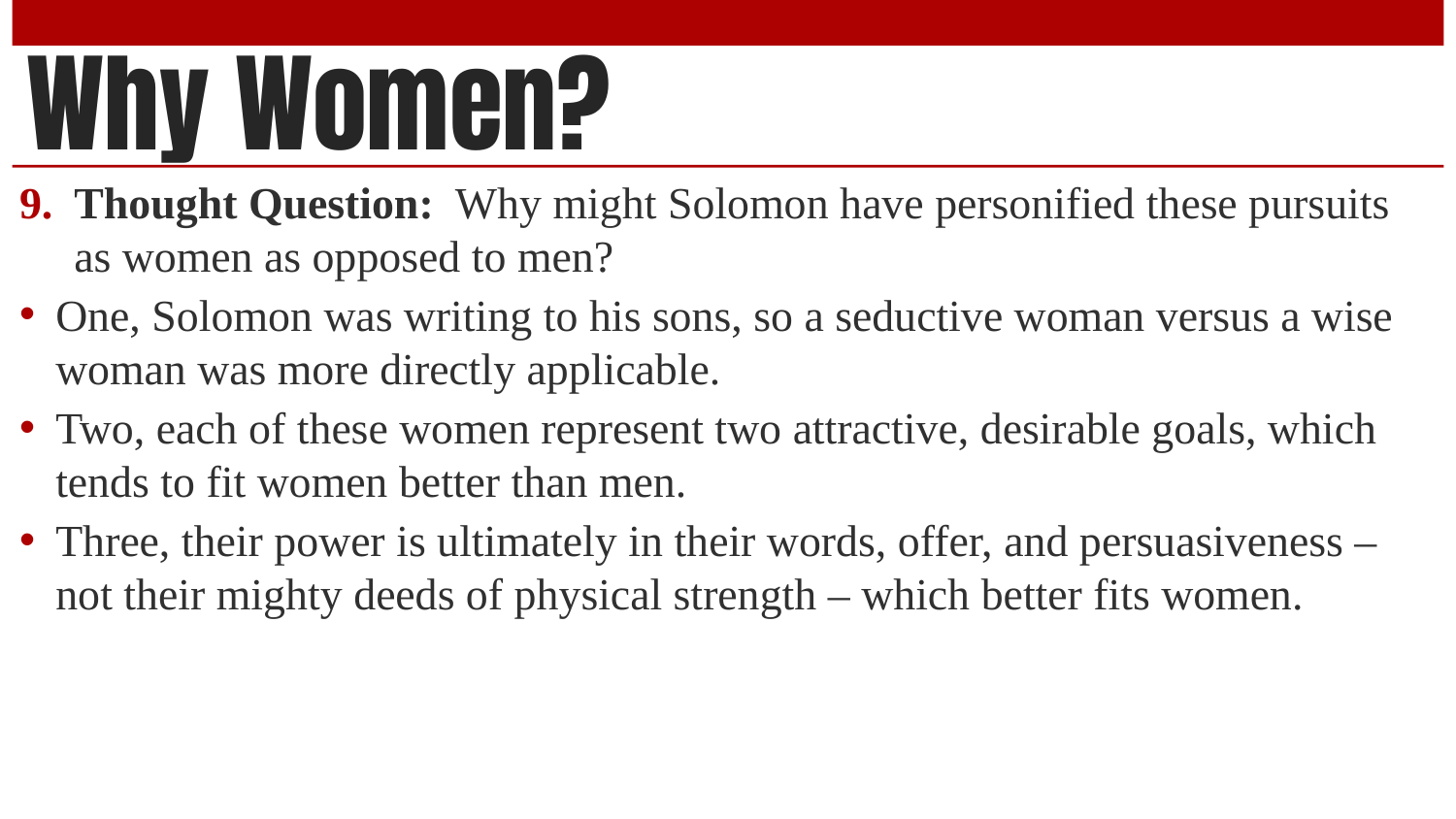

# Why Women?
Thought Question:  Why might Solomon have personified these pursuits as women as opposed to men?
One, Solomon was writing to his sons, so a seductive woman versus a wise woman was more directly applicable.
Two, each of these women represent two attractive, desirable goals, which tends to fit women better than men.
Three, their power is ultimately in their words, offer, and persuasiveness – not their mighty deeds of physical strength – which better fits women.